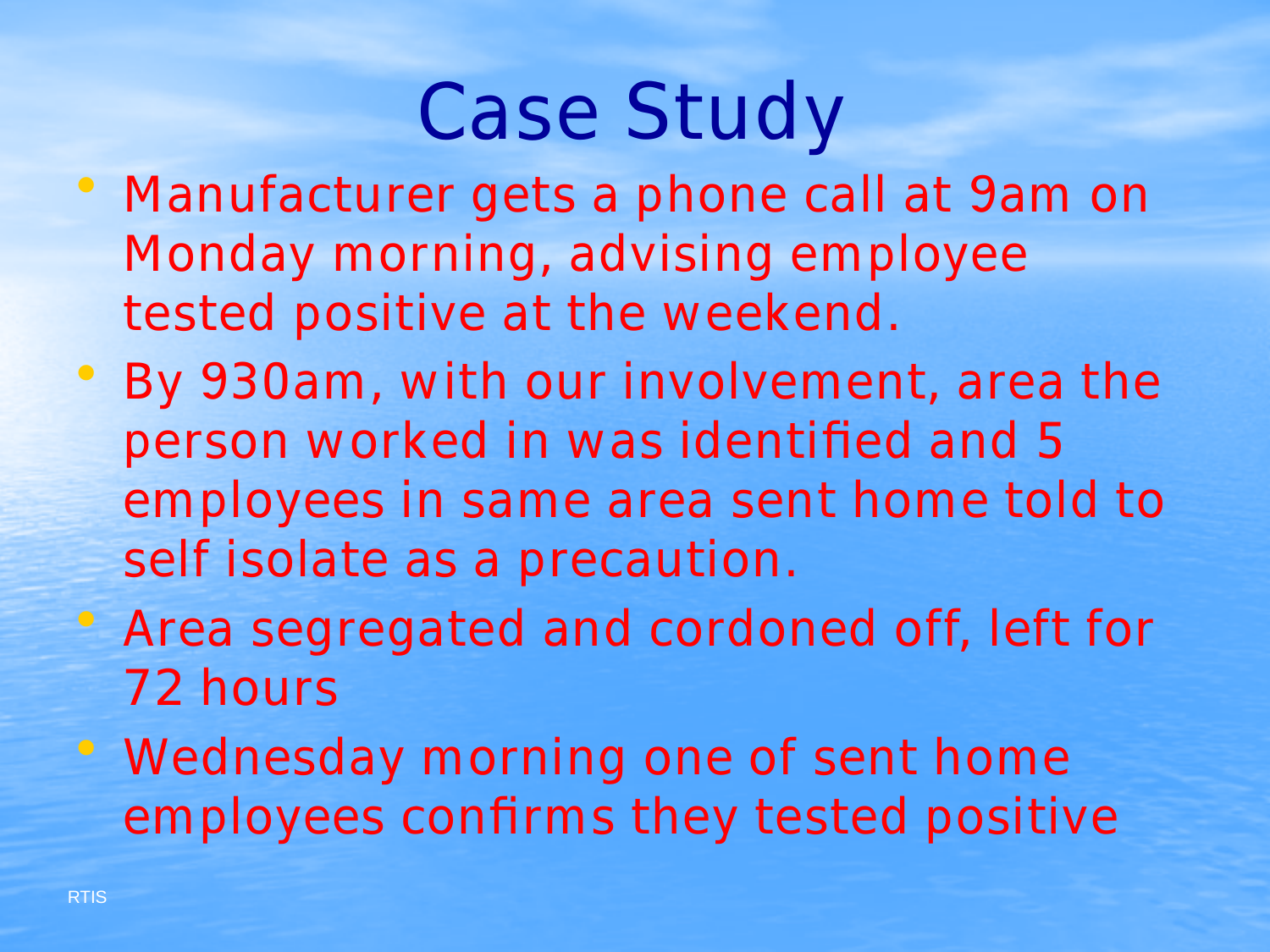

# Case Study
Manufacturer gets a phone call at 9am on Monday morning, advising employee tested positive at the weekend.
By 930am, with our involvement, area the person worked in was identified and 5 employees in same area sent home told to self isolate as a precaution.
Area segregated and cordoned off, left for 72 hours
Wednesday morning one of sent home employees confirms they tested positive
RTIS